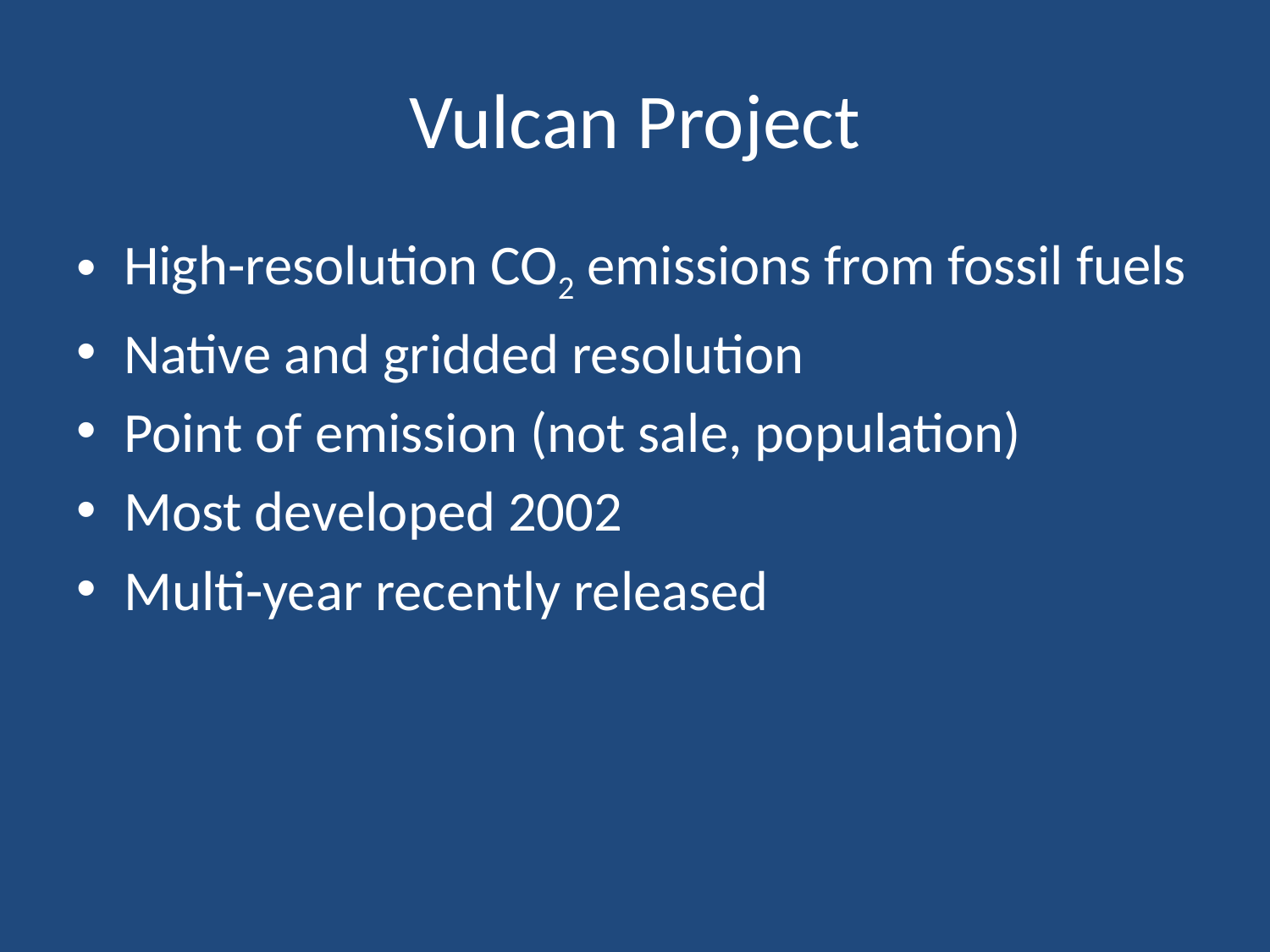

# Vulcan Project
High-resolution CO2 emissions from fossil fuels
Native and gridded resolution
Point of emission (not sale, population)
Most developed 2002
Multi-year recently released